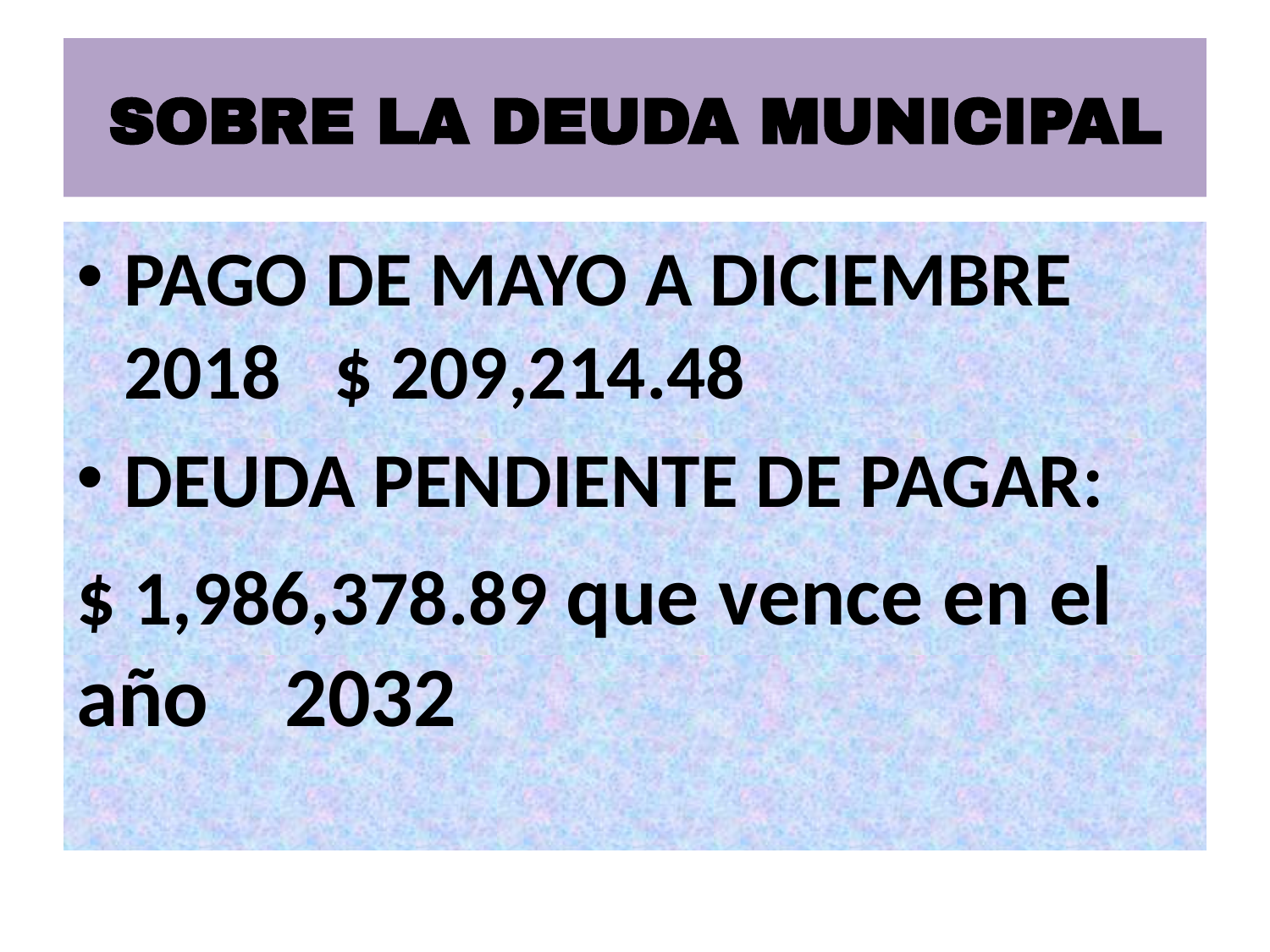

# SOBRE LA DEUDA MUNICIPAL
PAGO DE MAYO A DICIEMBRE 2018   $ 209,214.48
DEUDA PENDIENTE DE PAGAR:
$ 1,986,378.89 que vence en el   año    2032